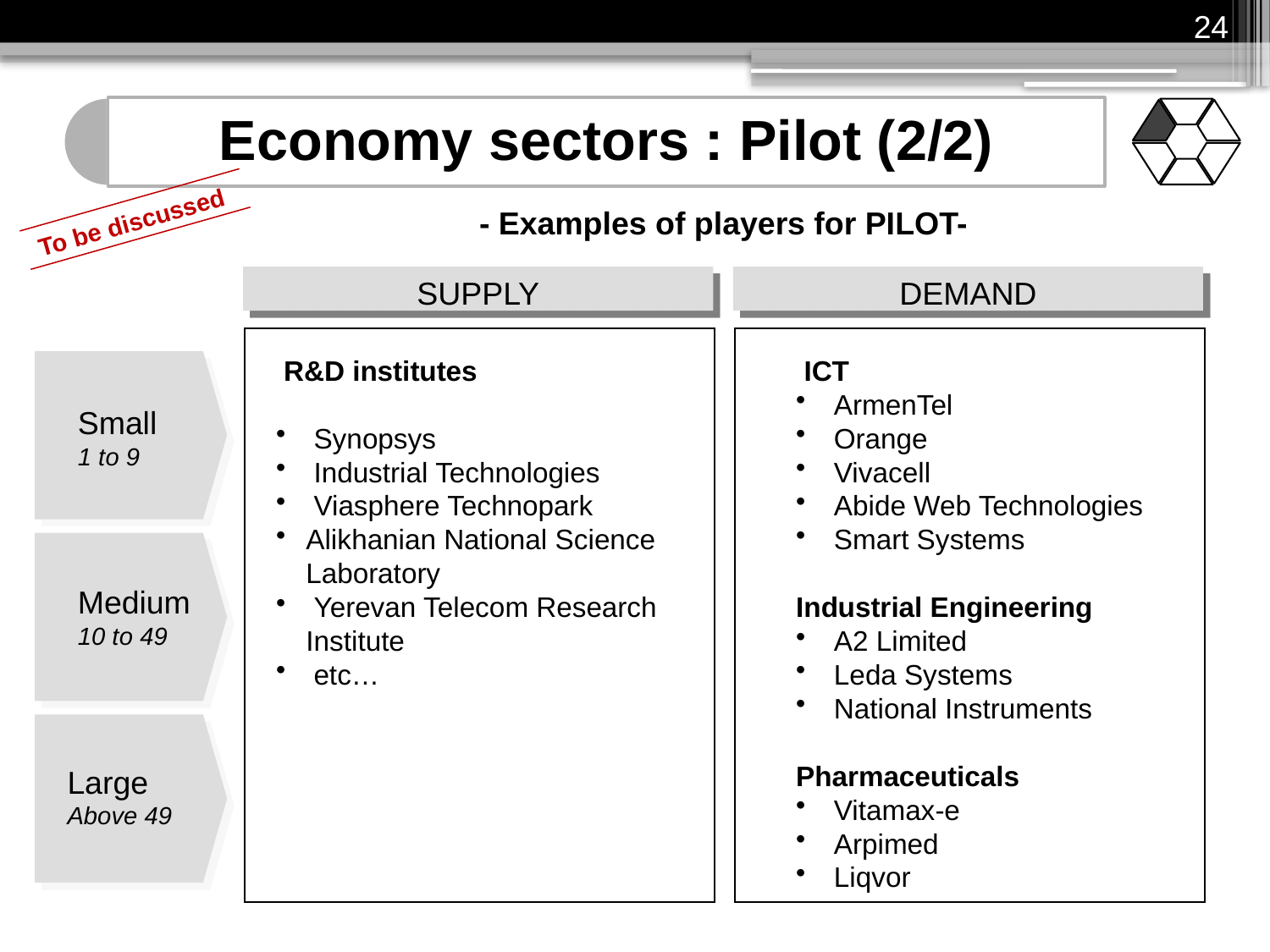

24
Economy sectors : Pilot (2/2)

- Examples of players for PILOT-
To be discussed
SUPPLY
DEMAND

 R&D institutes

 Synopsys
 Industrial Technologies
 Viasphere Technopark
Alikhanian National Science Laboratory
 Yerevan Telecom Research Institute
 etc…
 ICT
 ArmenTel
 Orange
 Vivacell
 Abide Web Technologies
 Smart Systems

Industrial Engineering
 A2 Limited
 Leda Systems
 National Instruments

Pharmaceuticals
 Vitamax-e
 Arpimed
 Liqvor

Small
1 to 9

Medium
10 to 49

Large
Above 49